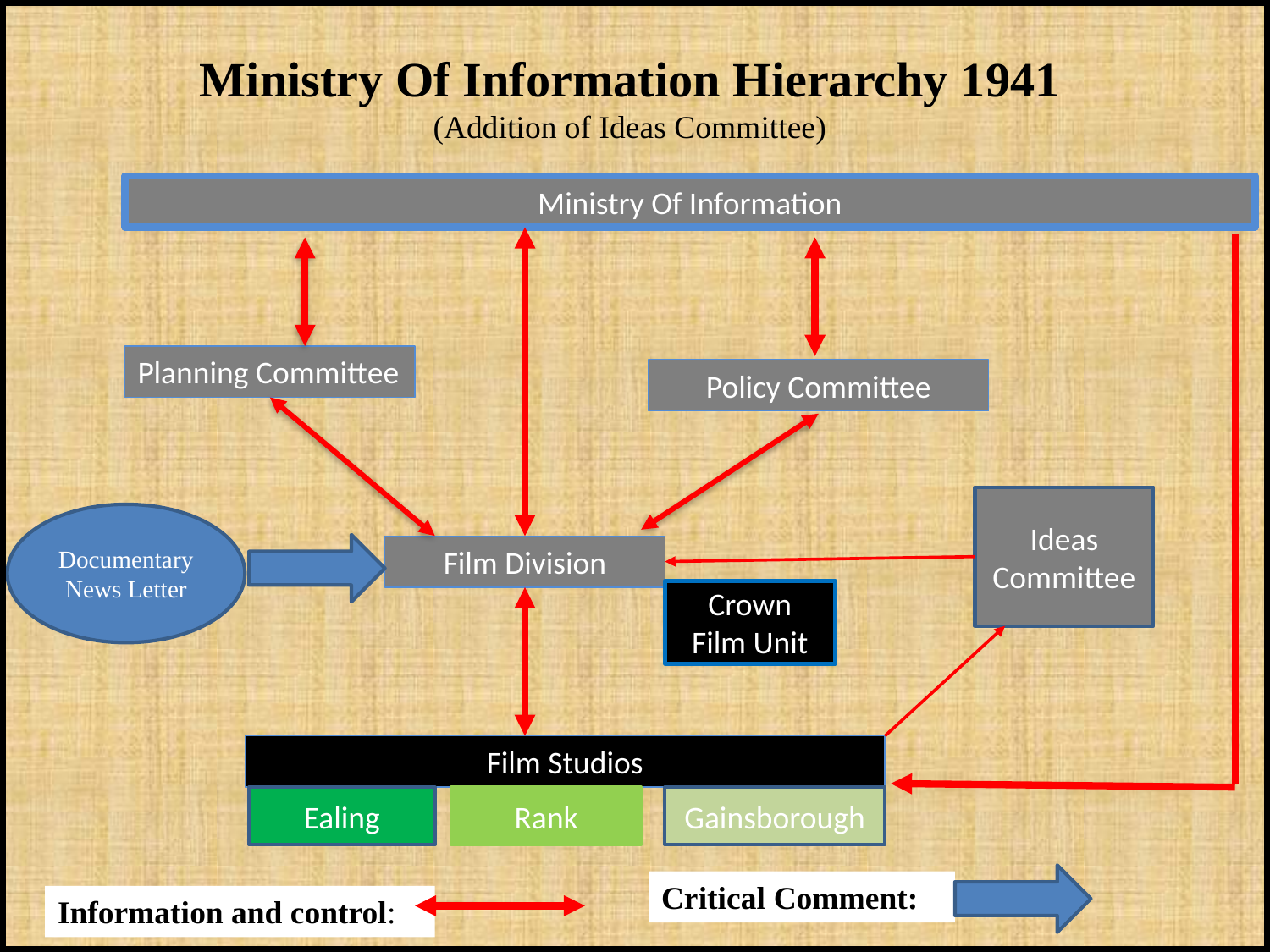

# Ministry Of Information Hierarchy 1941 (Addition of Ideas Committee)
Ministry Of Information
Planning Committee
Policy Committee
Ideas Committee
Documentary News Letter

Film Division
Crown Film Unit
Film Studios
Ealing
Rank
Gainsborough

Critical Comment::
Information and control: